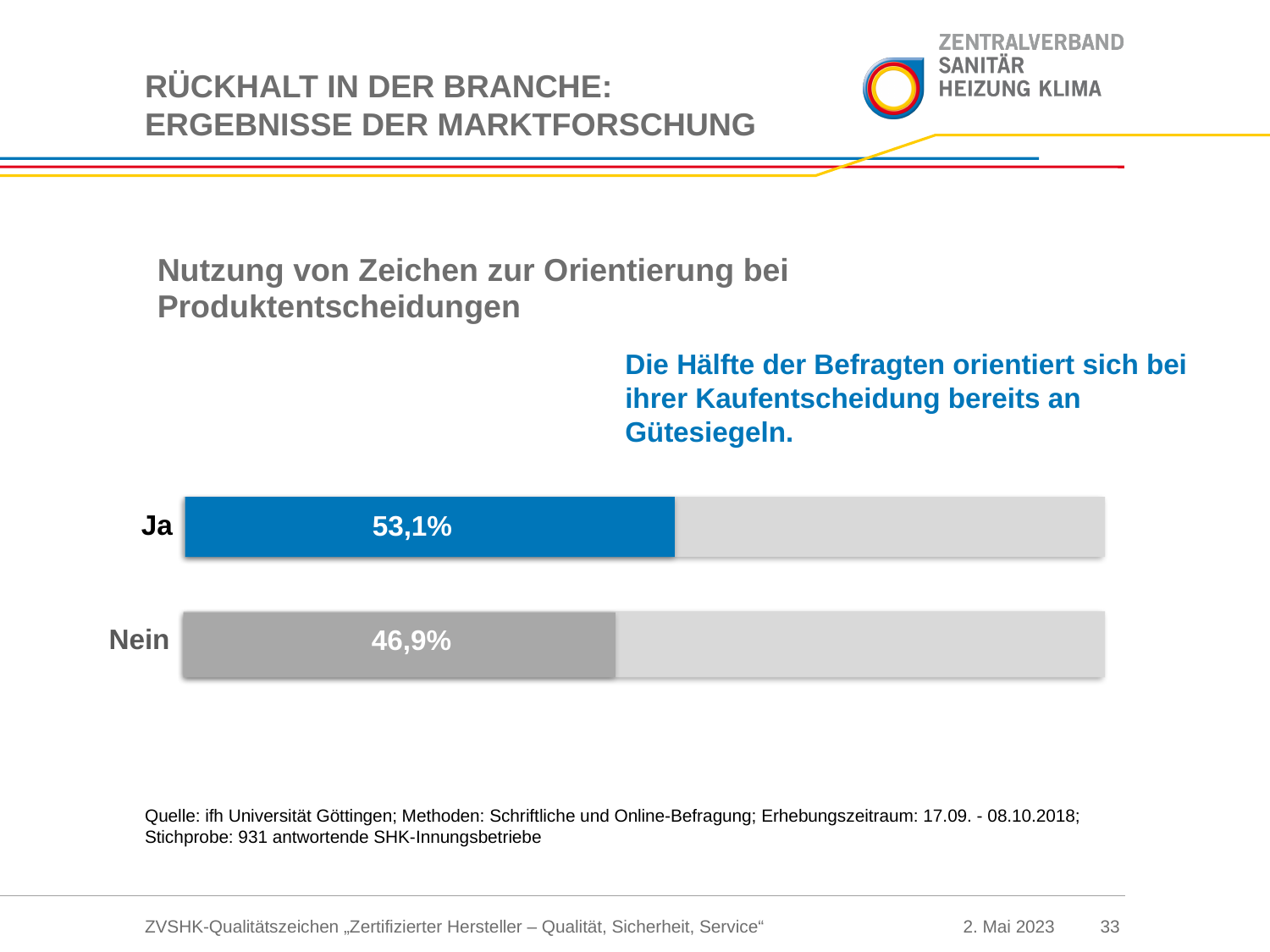

# RÜCKHALT IN DER BRANCHE: ERGEBNISSE DER MARKTFORSCHUNG
Nutzung von Zeichen zur Orientierung bei Produktentscheidungen

Die Hälfte der Befragten orientiert sich bei ihrer Kaufentscheidung bereits an Gütesiegeln.

Ja
53,1%

Nein
46,9%

Quelle: ifh Universität Göttingen; Methoden: Schriftliche und Online-Befragung; Erhebungszeitraum: 17.09. - 08.10.2018;
Stichprobe: 931 antwortende SHK-Innungsbetriebe